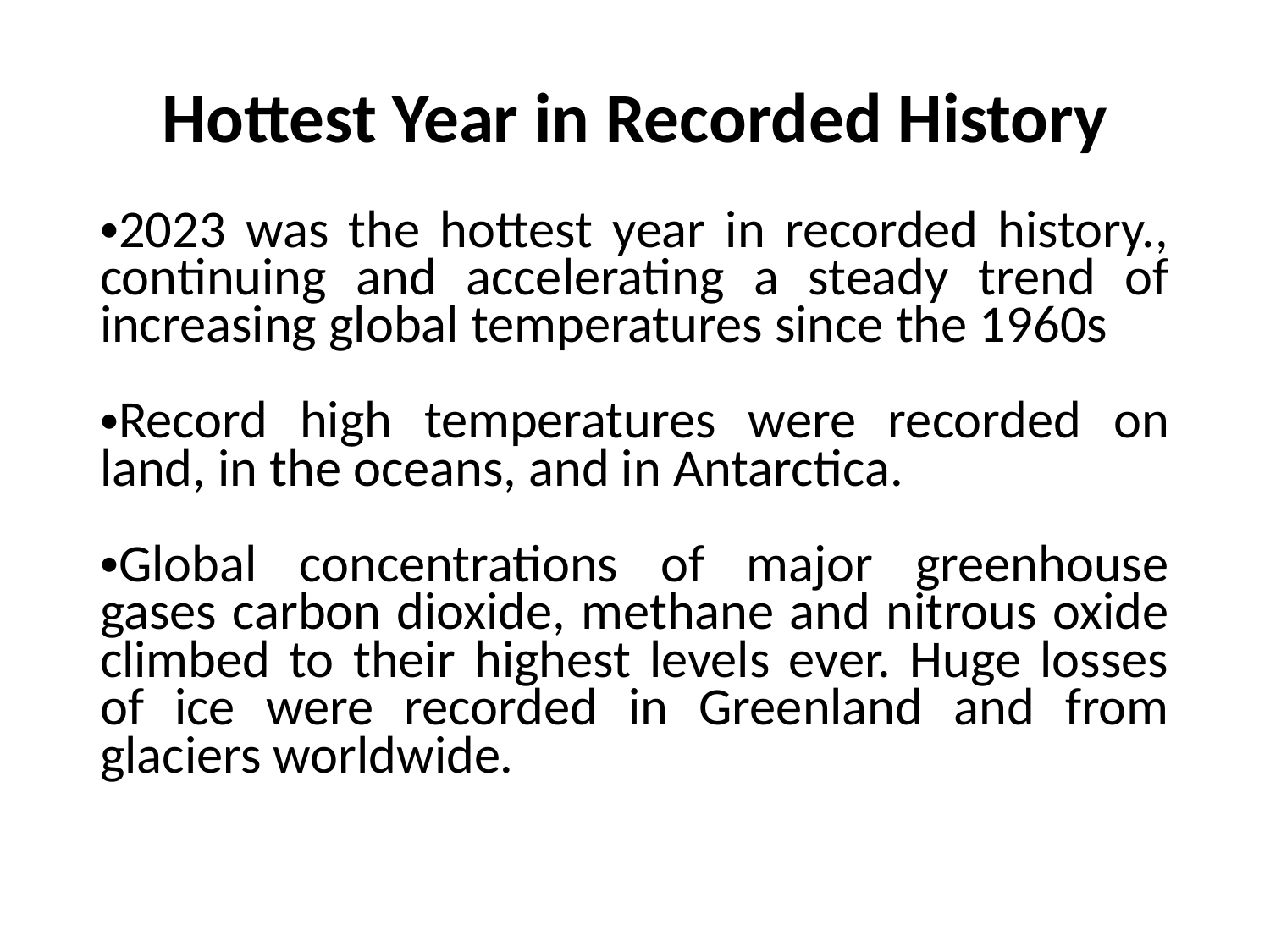

# Hottest Year in Recorded History
2023 was the hottest year in recorded history., continuing and accelerating a steady trend of increasing global temperatures since the 1960s

Record high temperatures were recorded on land, in the oceans, and in Antarctica.

Global concentrations of major greenhouse gases carbon dioxide, methane and nitrous oxide climbed to their highest levels ever. Huge losses of ice were recorded in Greenland and from glaciers worldwide.